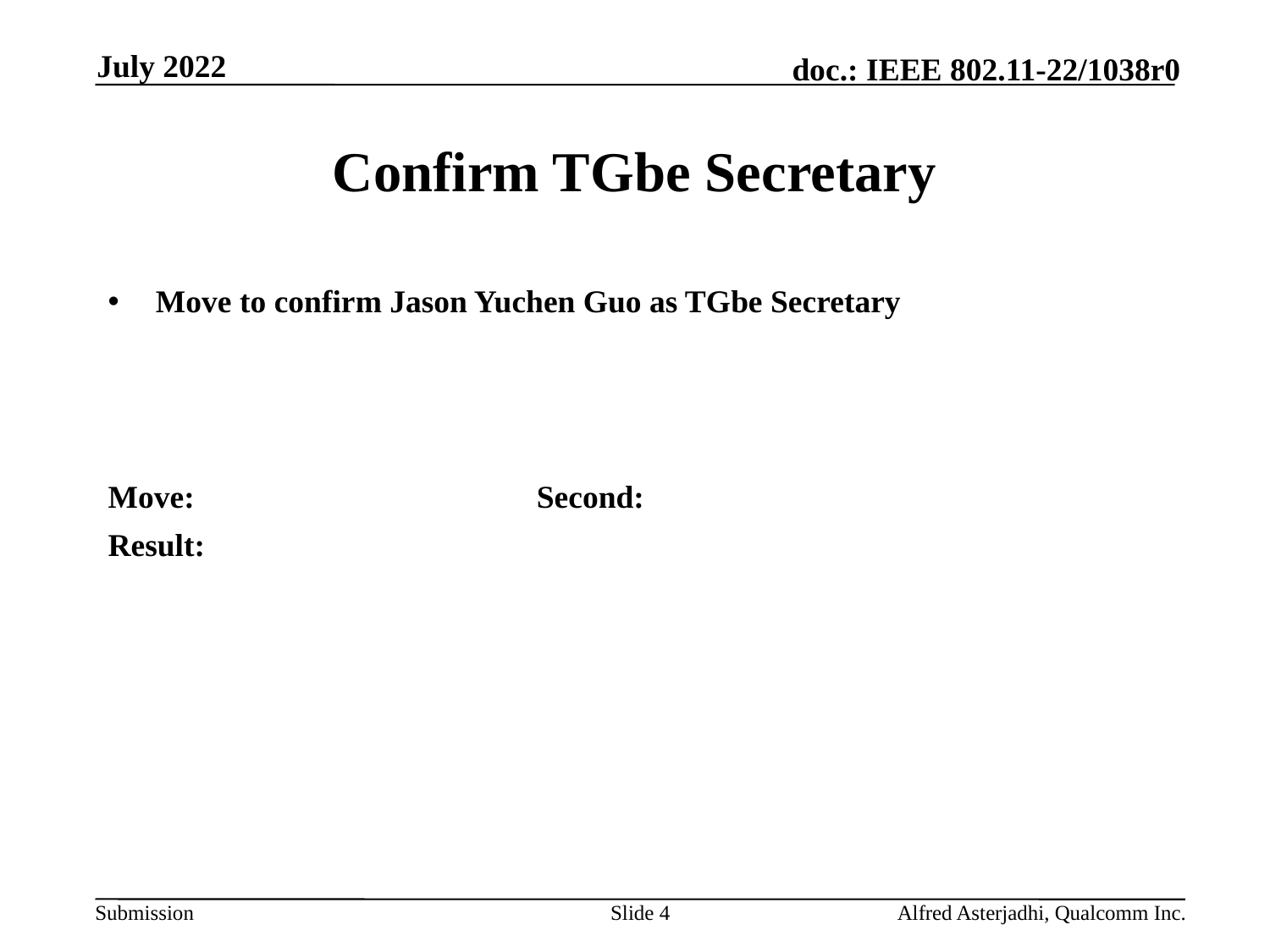

July 2022
# Confirm TGbe Secretary
Move to confirm Jason Yuchen Guo as TGbe Secretary

Move: 			Second:
Result:

Slide 4
Alfred Asterjadhi, Qualcomm Inc.